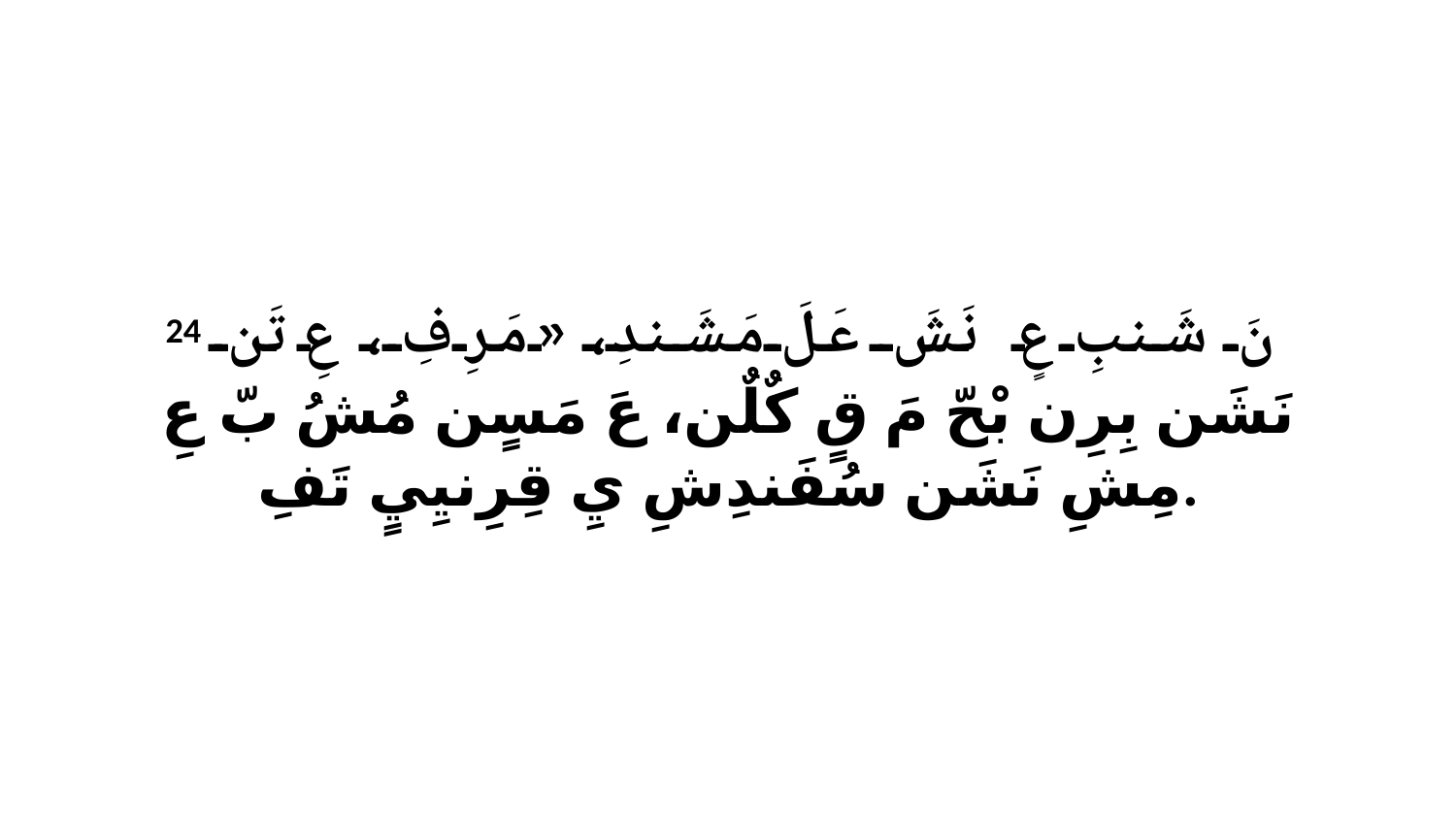

24 نَ شَنبِ عٍ نَشَ عَلَ مَشَندِ، «مَرِفِ، عِ تَن نَشَن بِرِن بْحّ مَ قٍ كٌلٌن، عَ مَسٍن مُشُ بّ عِ مِشِ نَشَن سُفَندِشِ يِ قِرِنيِيٍ تَفِ.